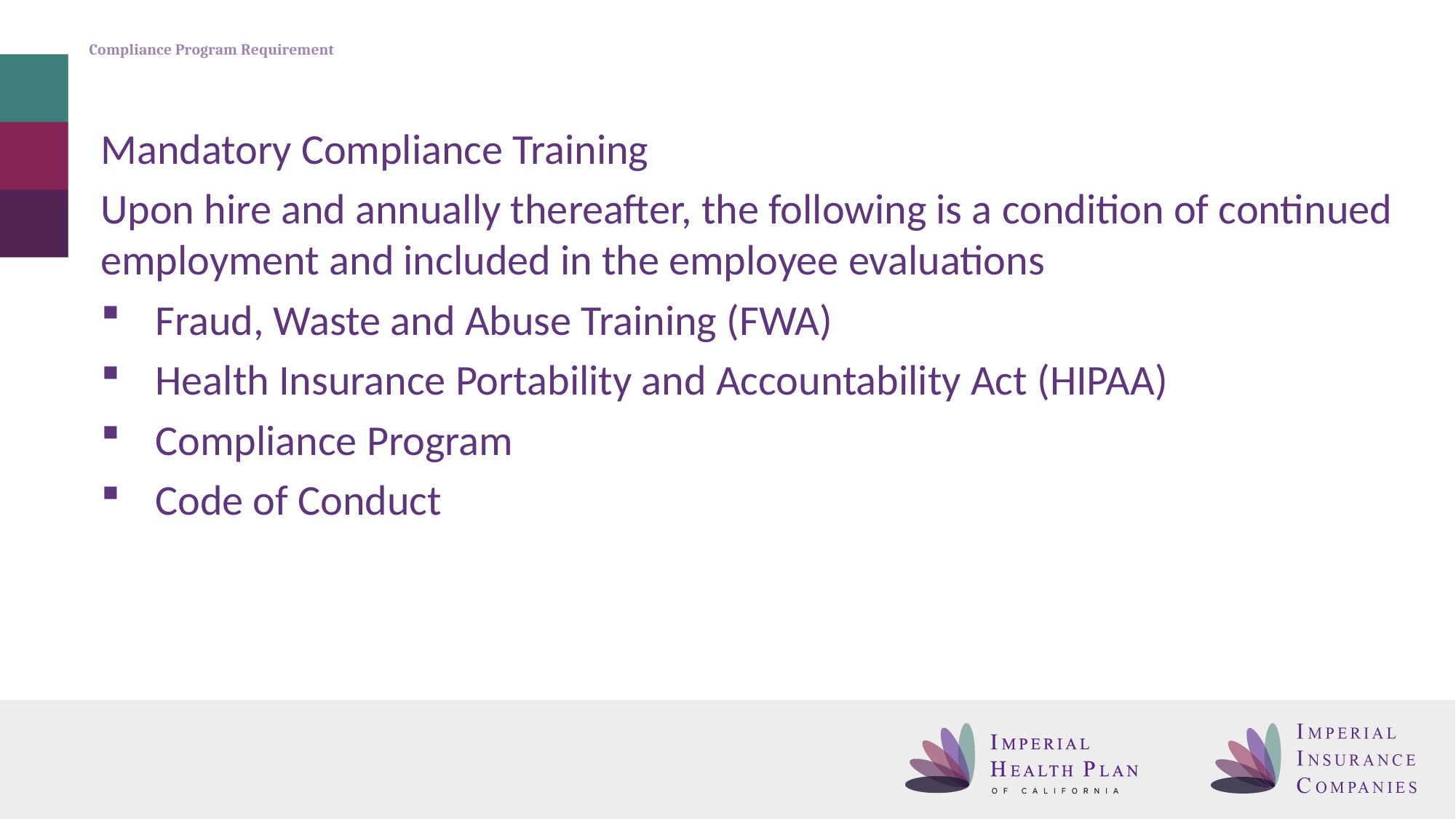

# Compliance Program Requirement
Mandatory Compliance Training
Upon hire and annually thereafter, the following is a condition of continued employment and included in the employee evaluations
Fraud, Waste and Abuse Training (FWA)
Health Insurance Portability and Accountability Act (HIPAA)
Compliance Program
Code of Conduct